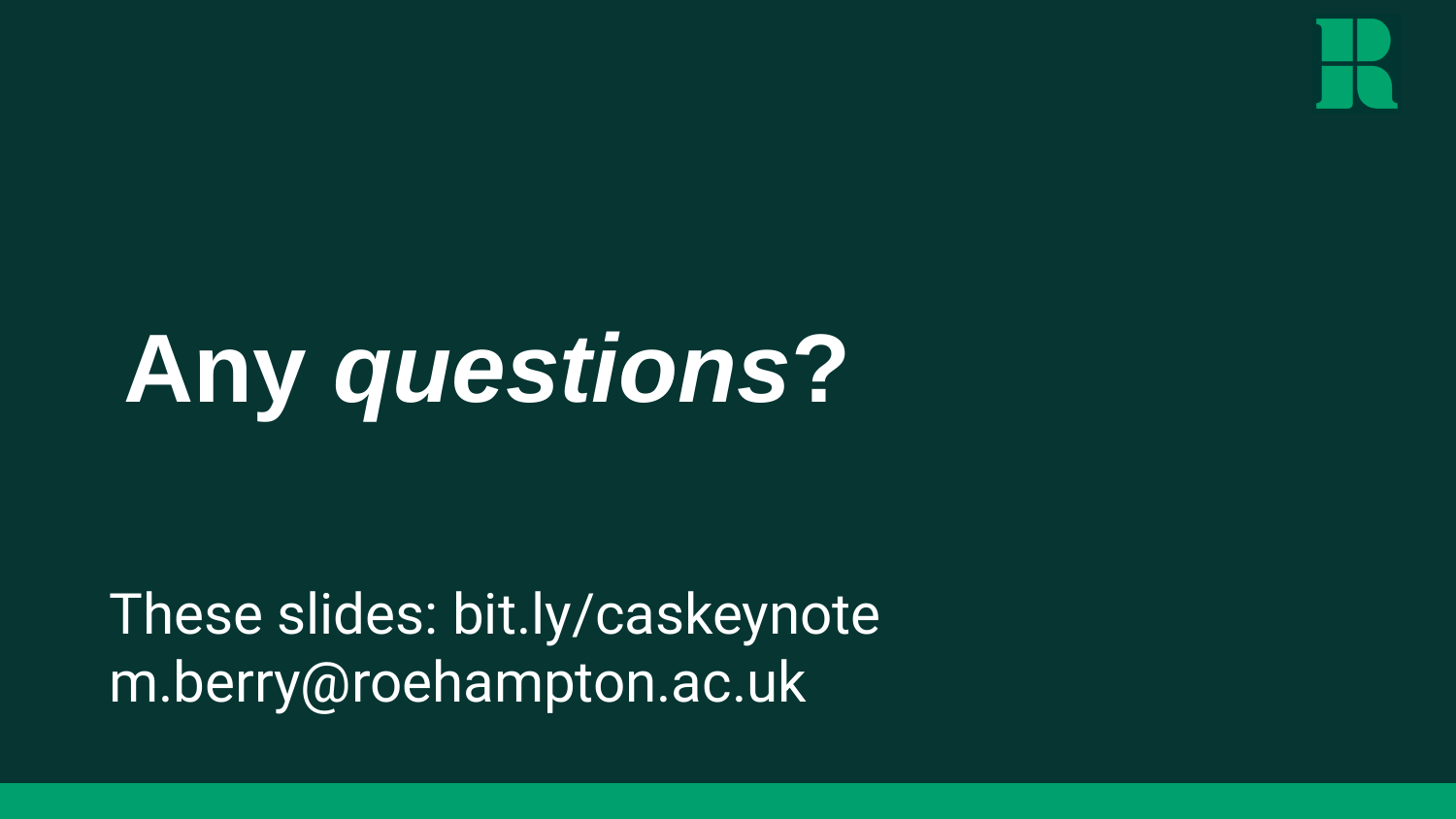

# Any questions?
These slides: bit.ly/caskeynote
m.berry@roehampton.ac.uk